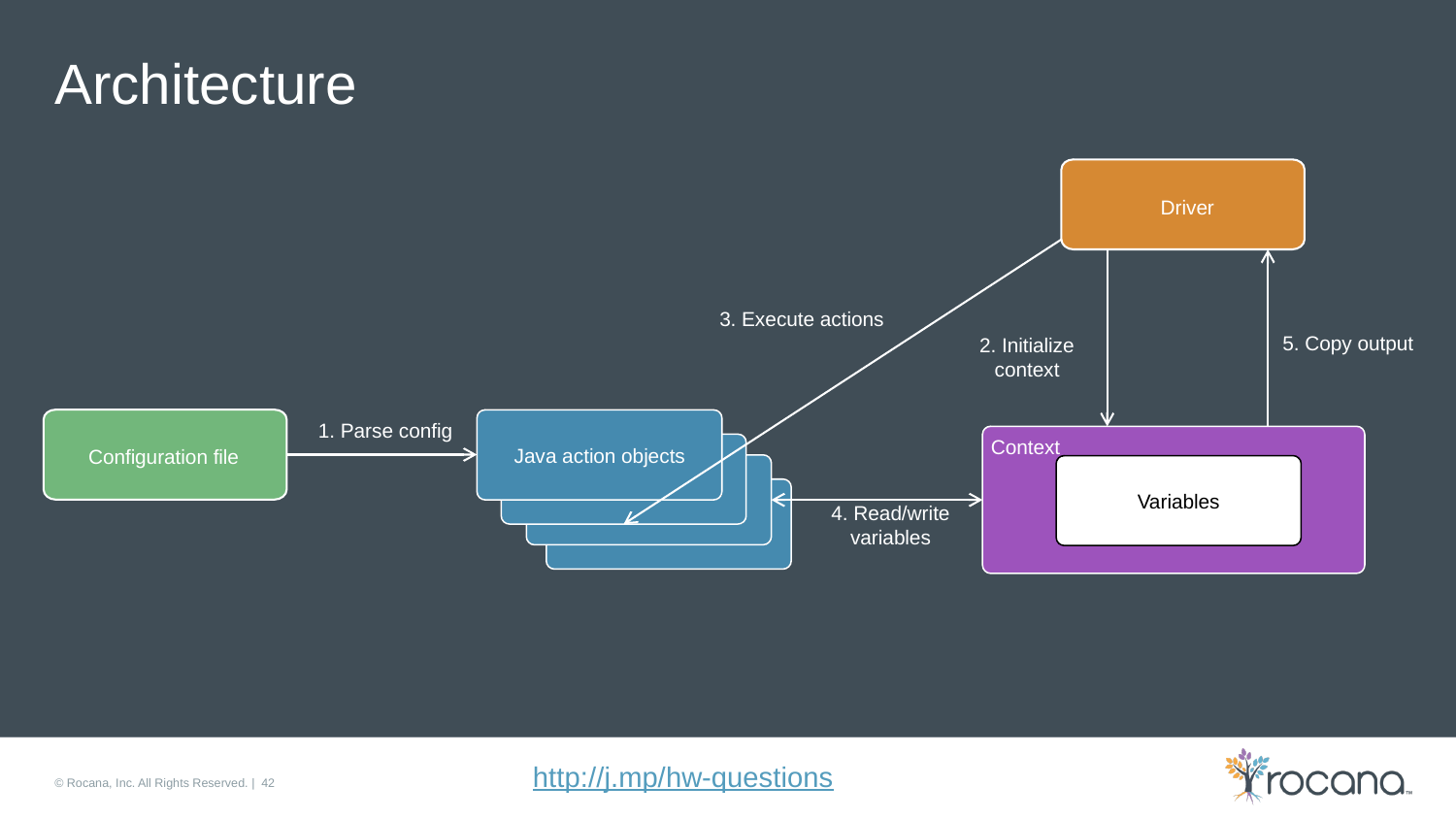

# Architecture

Driver
3. Execute actions
5. Copy output
2. Initialize context

1. Parse config

Context

Java action objects
Configuration file

Variables

Java action objects

4. Read/write variables